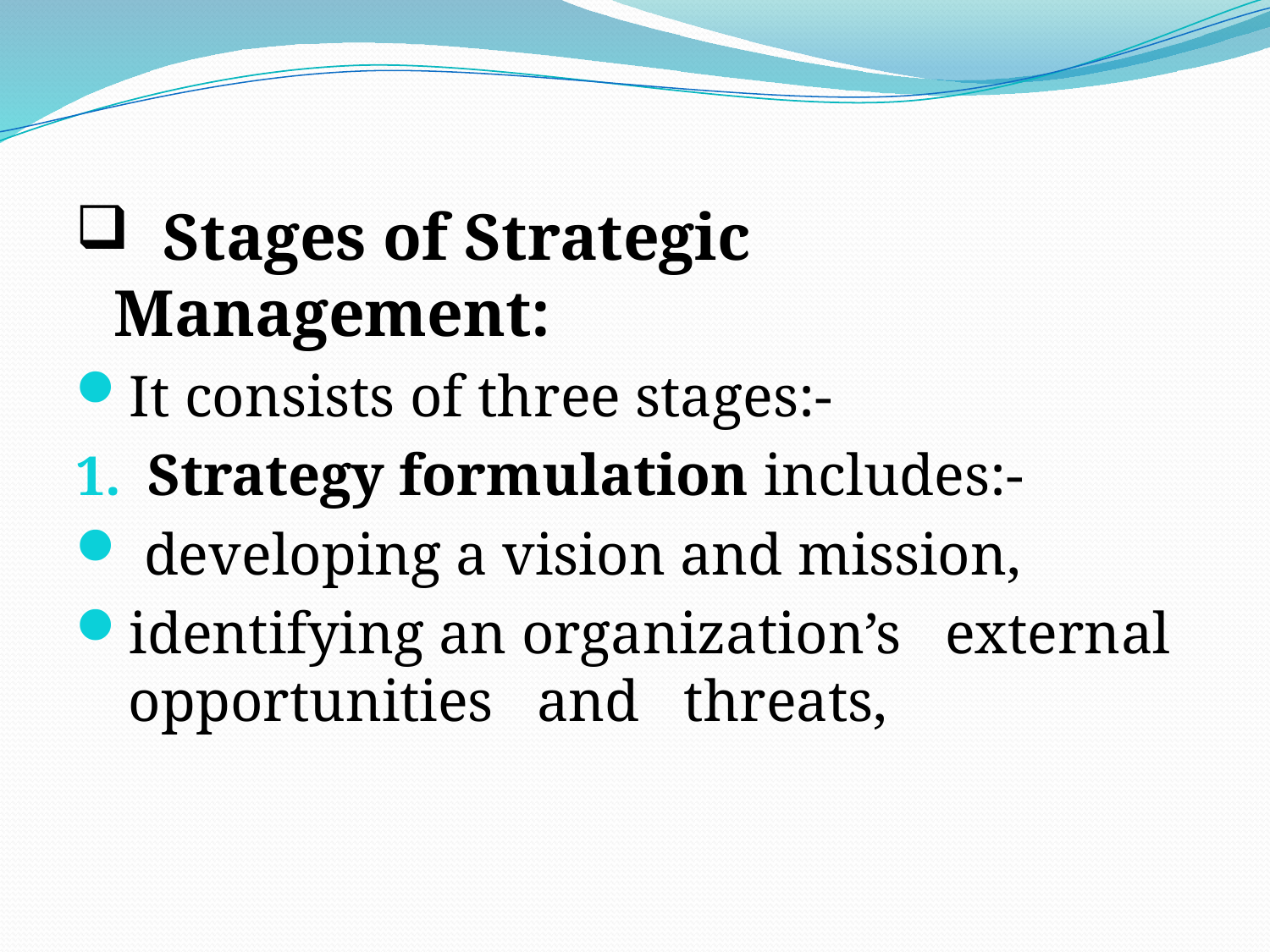

# .
  Stages of Strategic Management:
It consists of three stages:-
Strategy formulation includes:-
 developing a vision and mission,
identifying an organization’s   external   opportunities   and   threats,